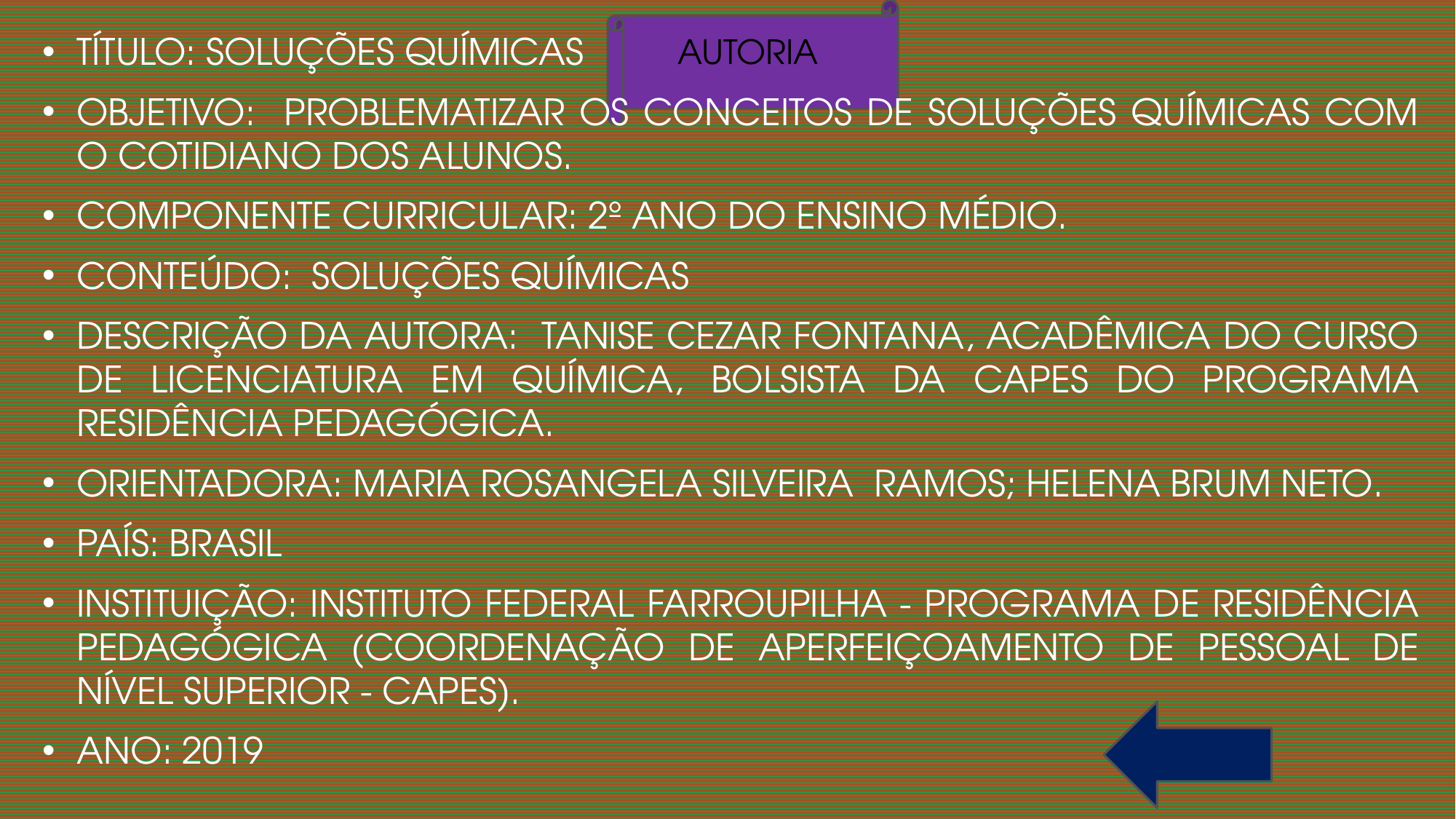

# autoria
Título: Soluções Químicas
Objetivo:  problematizar os conceitos de soluções químicas com o cotidiano dos alunos.
Componente curricular: 2º ano do Ensino Médio.
Conteúdo:  Soluções Químicas
Descrição da autora:  Tanise Cezar Fontana, acadêmica do Curso de Licenciatura em Química, Bolsista da CAPES do Programa Residência Pedagógica.
Orientadora: Maria Rosangela Silveira  Ramos; Helena Brum Neto.
País: Brasil
Instituição: Instituto Federal Farroupilha - Programa de Residência Pedagógica (Coordenação de Aperfeiçoamento de Pessoal de Nível Superior - CAPES).
Ano: 2019